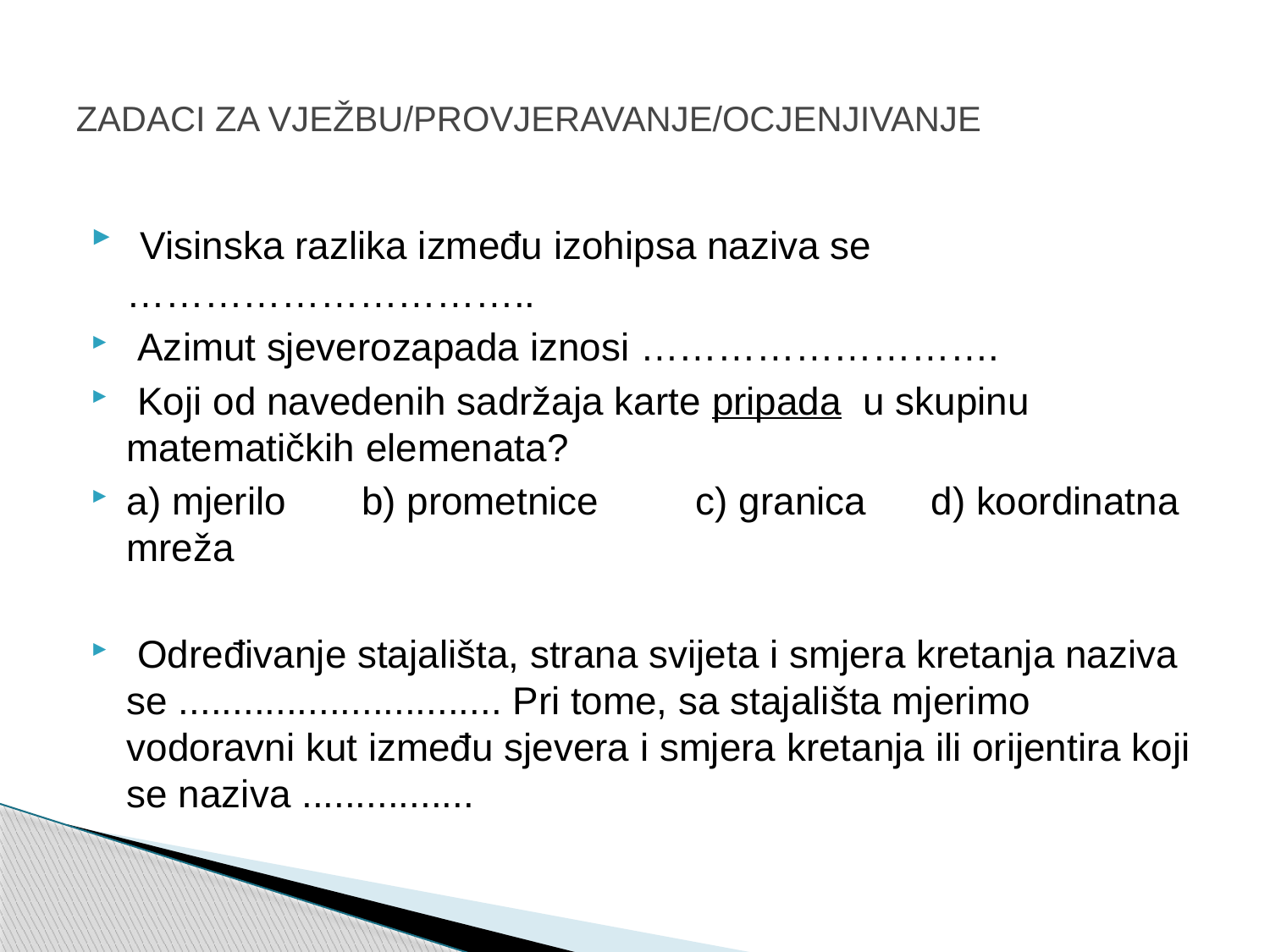

# ZADACI ZA VJEŽBU/PROVJERAVANJE/OCJENJIVANJE
 Visinska razlika između izohipsa naziva se …………………………..
 Azimut sjeverozapada iznosi ……………………….
 Koji od navedenih sadržaja karte pripada  u skupinu matematičkih elemenata?
a) mjerilo       b) prometnice         c) granica      d) koordinatna mreža

 Određivanje stajališta, strana svijeta i smjera kretanja naziva se .............................. Pri tome, sa stajališta mjerimo vodoravni kut između sjevera i smjera kretanja ili orijentira koji se naziva ................